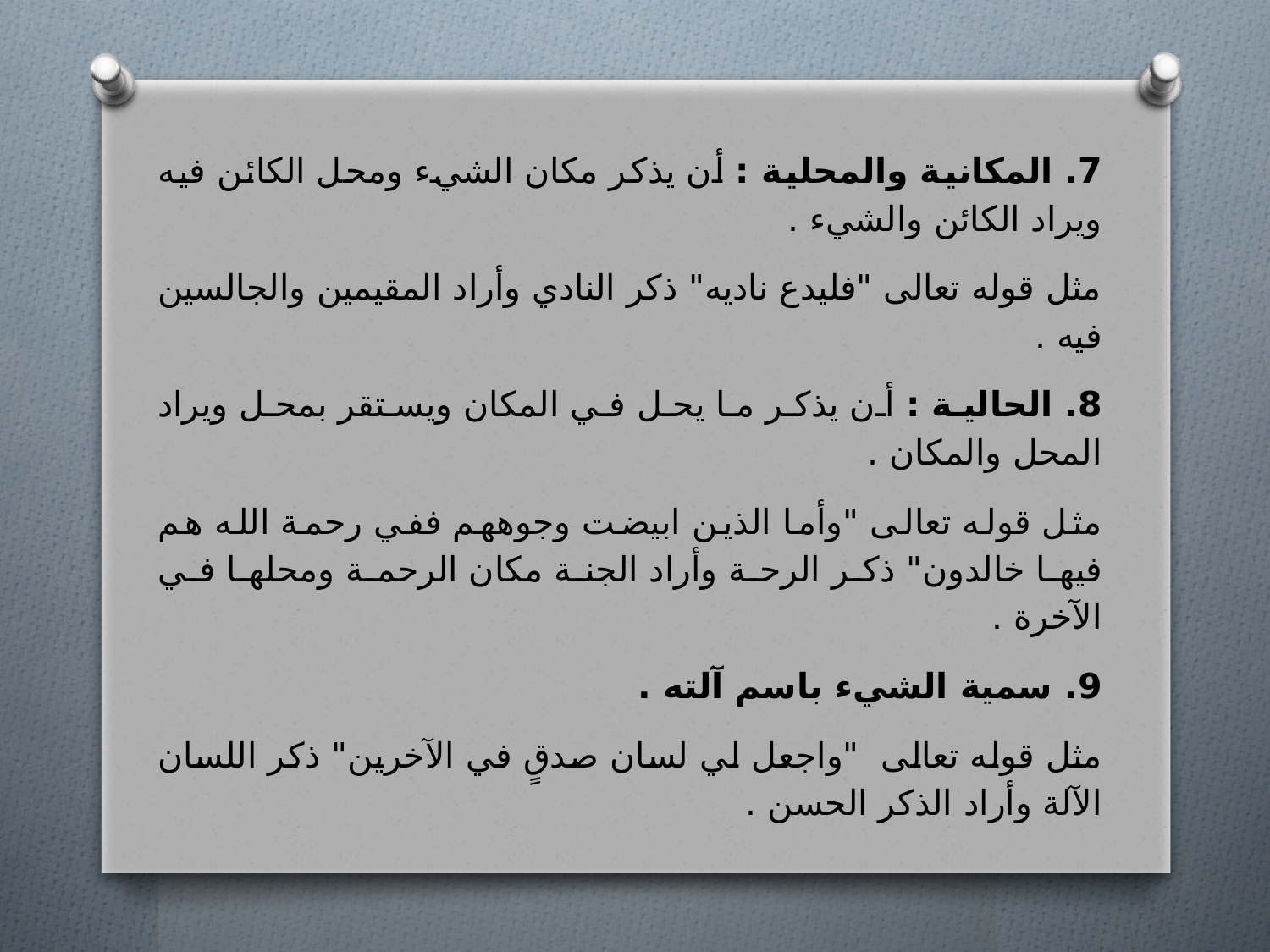

7. المكانية والمحلية : أن يذكر مكان الشيء ومحل الكائن فيه ويراد الكائن والشيء .
مثل قوله تعالى "فليدع ناديه" ذكر النادي وأراد المقيمين والجالسين فيه .
8. الحالية : أن يذكر ما يحل في المكان ويستقر بمحل ويراد المحل والمكان .
مثل قوله تعالى "وأما الذين ابيضت وجوههم ففي رحمة الله هم فيها خالدون" ذكر الرحة وأراد الجنة مكان الرحمة ومحلها في الآخرة .
9. سمية الشيء باسم آلته .
مثل قوله تعالى  "واجعل لي لسان صدقٍ في الآخرين" ذكر اللسان الآلة وأراد الذكر الحسن .